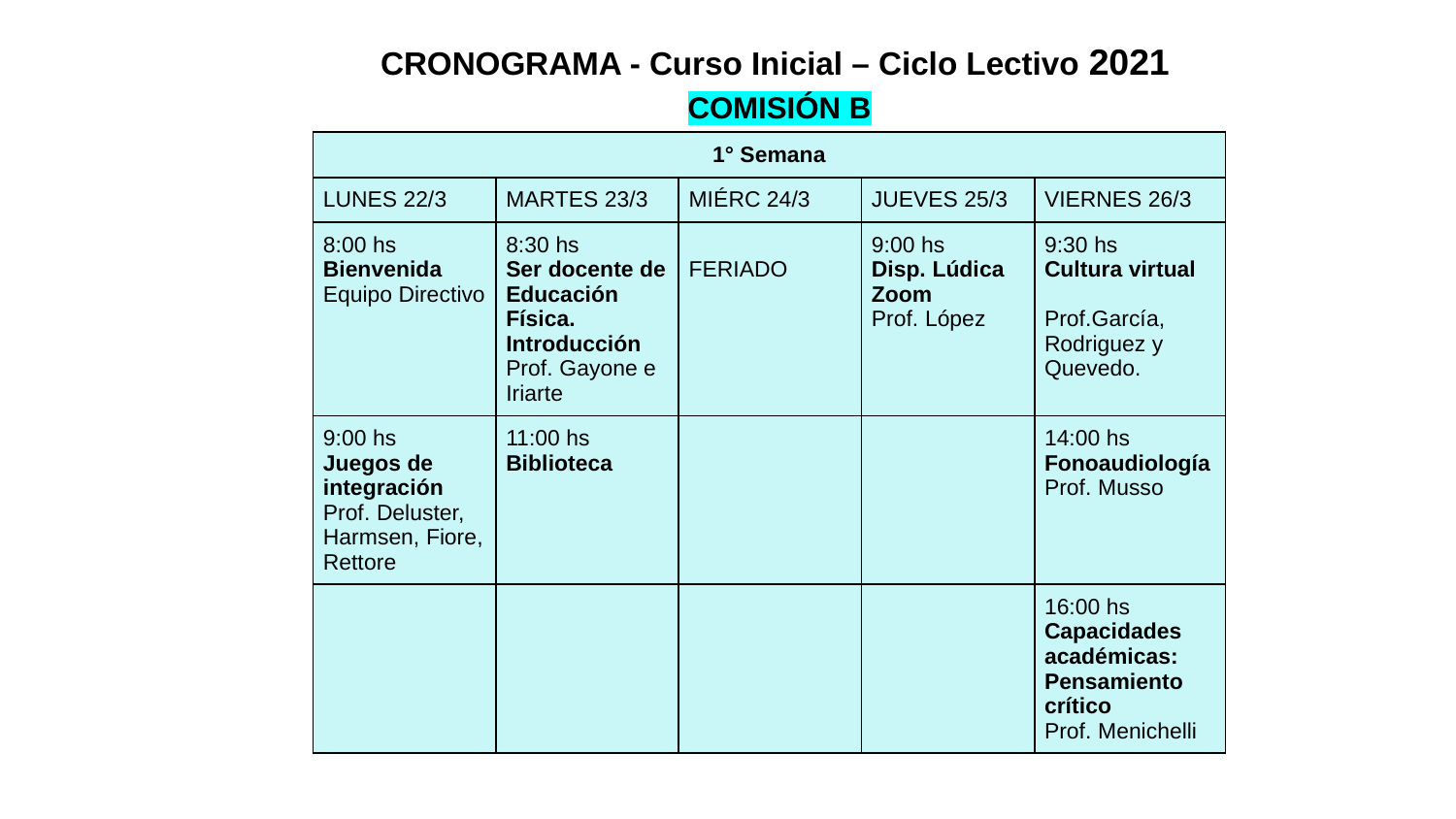

CRONOGRAMA - Curso Inicial – Ciclo Lectivo 2021
COMISIÓN B
| 1° Semana |  |  |  |  |
| --- | --- | --- | --- | --- |
| LUNES 22/3 | MARTES 23/3 | MIÉRC 24/3 | JUEVES 25/3 | VIERNES 26/3 |
| 8:00 hs Bienvenida Equipo Directivo | 8:30 hs Ser docente de Educación Física. Introducción Prof. Gayone e Iriarte | FERIADO | 9:00 hs Disp. Lúdica Zoom Prof. López | 9:30 hs Cultura virtual Prof.García, Rodriguez y Quevedo. |
| 9:00 hs Juegos de integración Prof. Deluster, Harmsen, Fiore, Rettore | 11:00 hs Biblioteca |  |  | 14:00 hs Fonoaudiología Prof. Musso |
|  |  |  |  | 16:00 hs Capacidades académicas: Pensamiento crítico Prof. Menichelli |